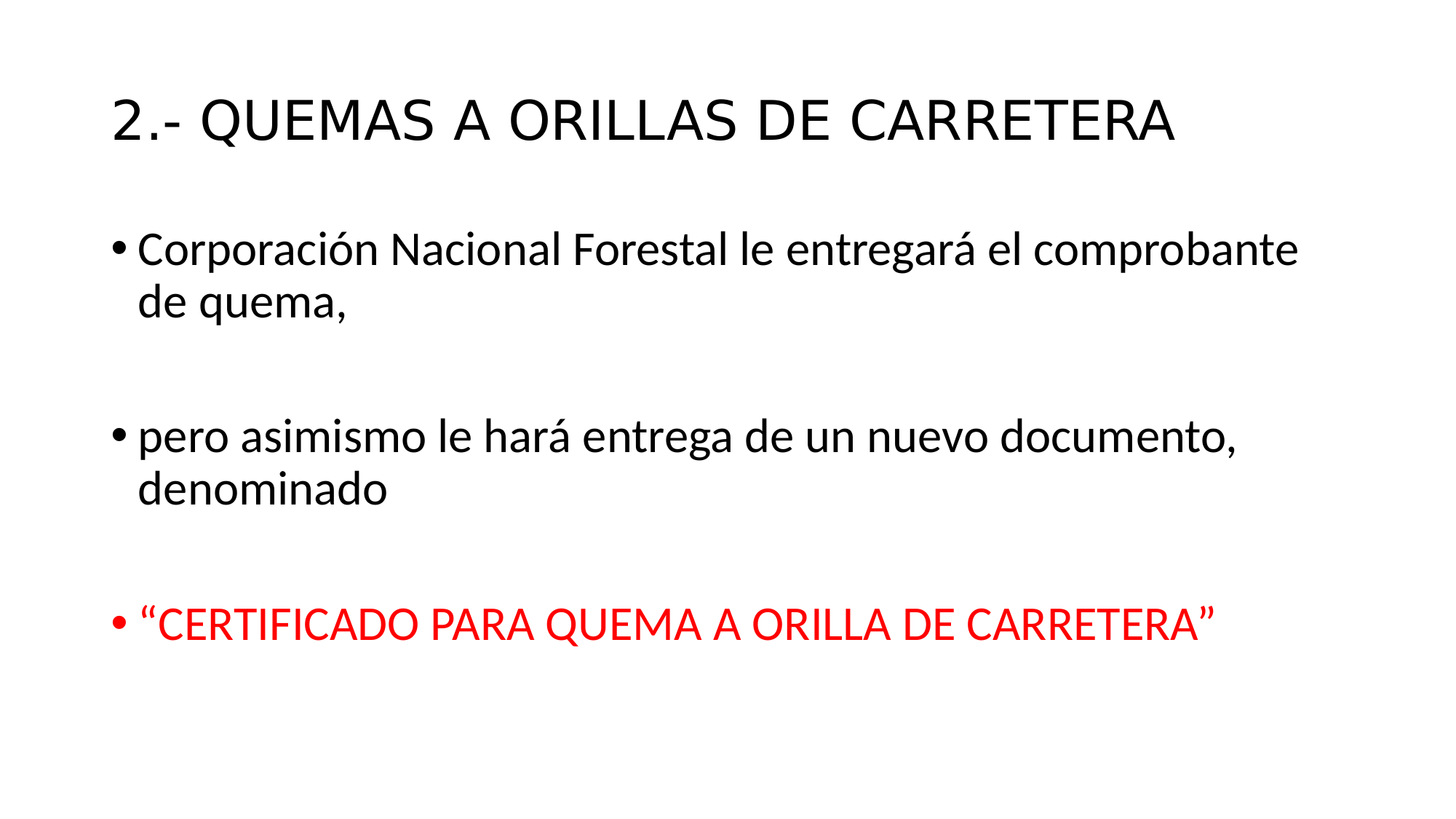

# 2.- QUEMAS A ORILLAS DE CARRETERA
Corporación Nacional Forestal le entregará el comprobante de quema,

pero asimismo le hará entrega de un nuevo documento, denominado

“CERTIFICADO PARA QUEMA A ORILLA DE CARRETERA”